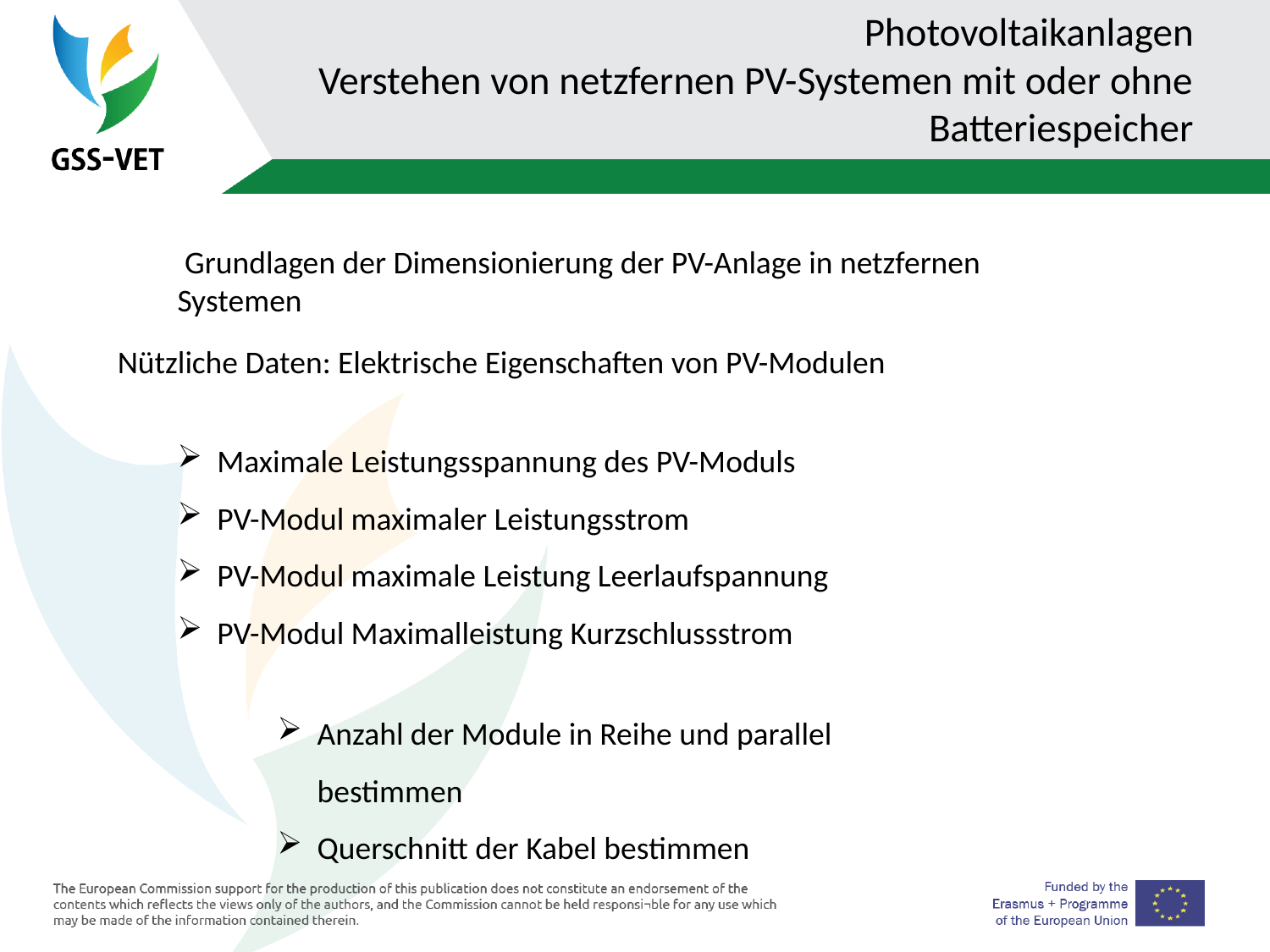

# Photovoltaikanlagen Verstehen von netzfernen PV-Systemen mit oder ohne Batteriespeicher
 Grundlagen der Dimensionierung der PV-Anlage in netzfernen Systemen
Nützliche Daten: Elektrische Eigenschaften von PV-Modulen
Maximale Leistungsspannung des PV-Moduls
PV-Modul maximaler Leistungsstrom
PV-Modul maximale Leistung Leerlaufspannung
PV-Modul Maximalleistung Kurzschlussstrom
Anzahl der Module in Reihe und parallel bestimmen
Querschnitt der Kabel bestimmen